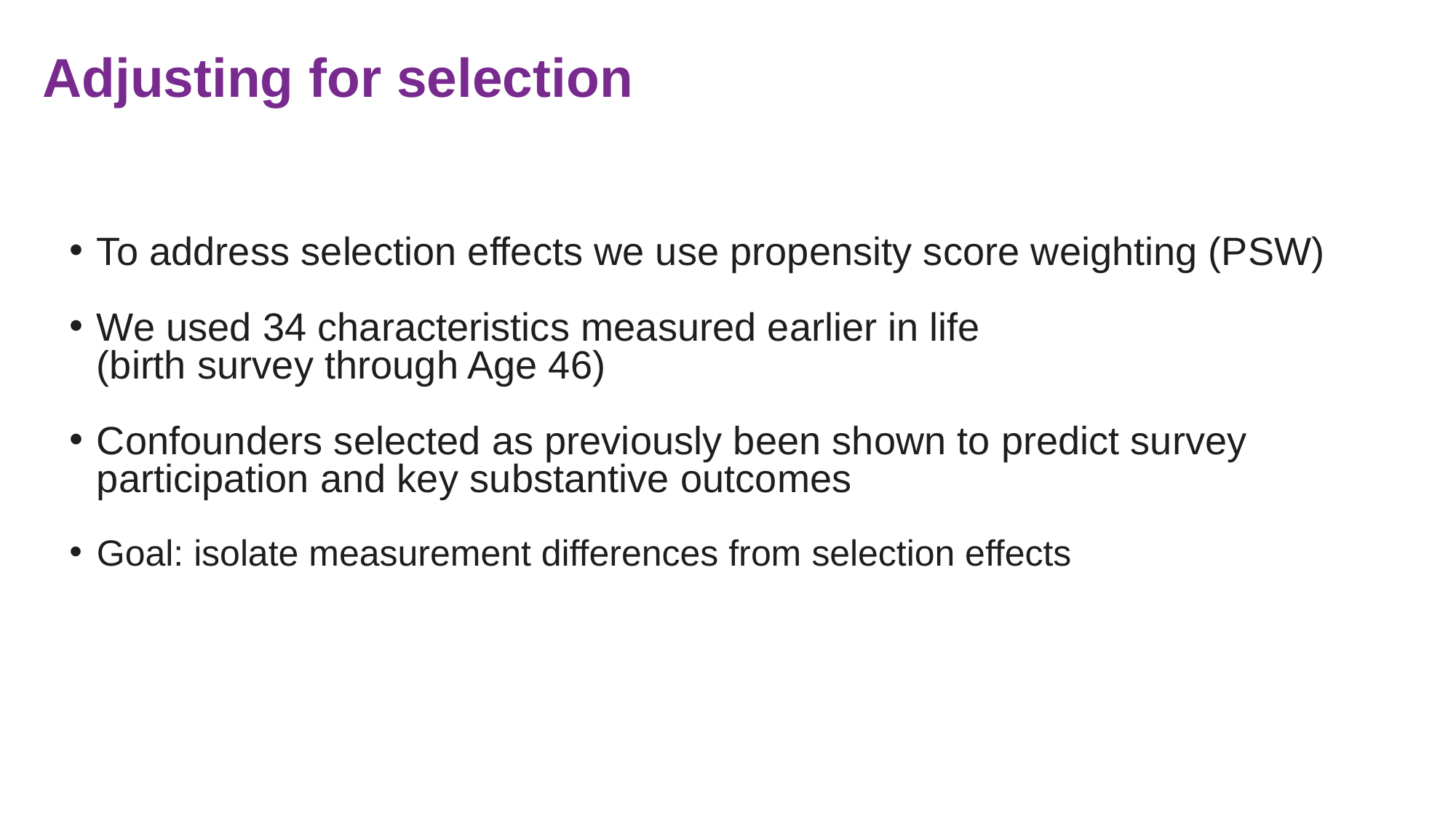

# Adjusting for selection

To address selection effects we use propensity score weighting (PSW)

We used 34 characteristics measured earlier in life
(birth survey through Age 46)

Confounders selected as previously been shown to predict survey participation and key substantive outcomes

Goal: isolate measurement differences from selection effects